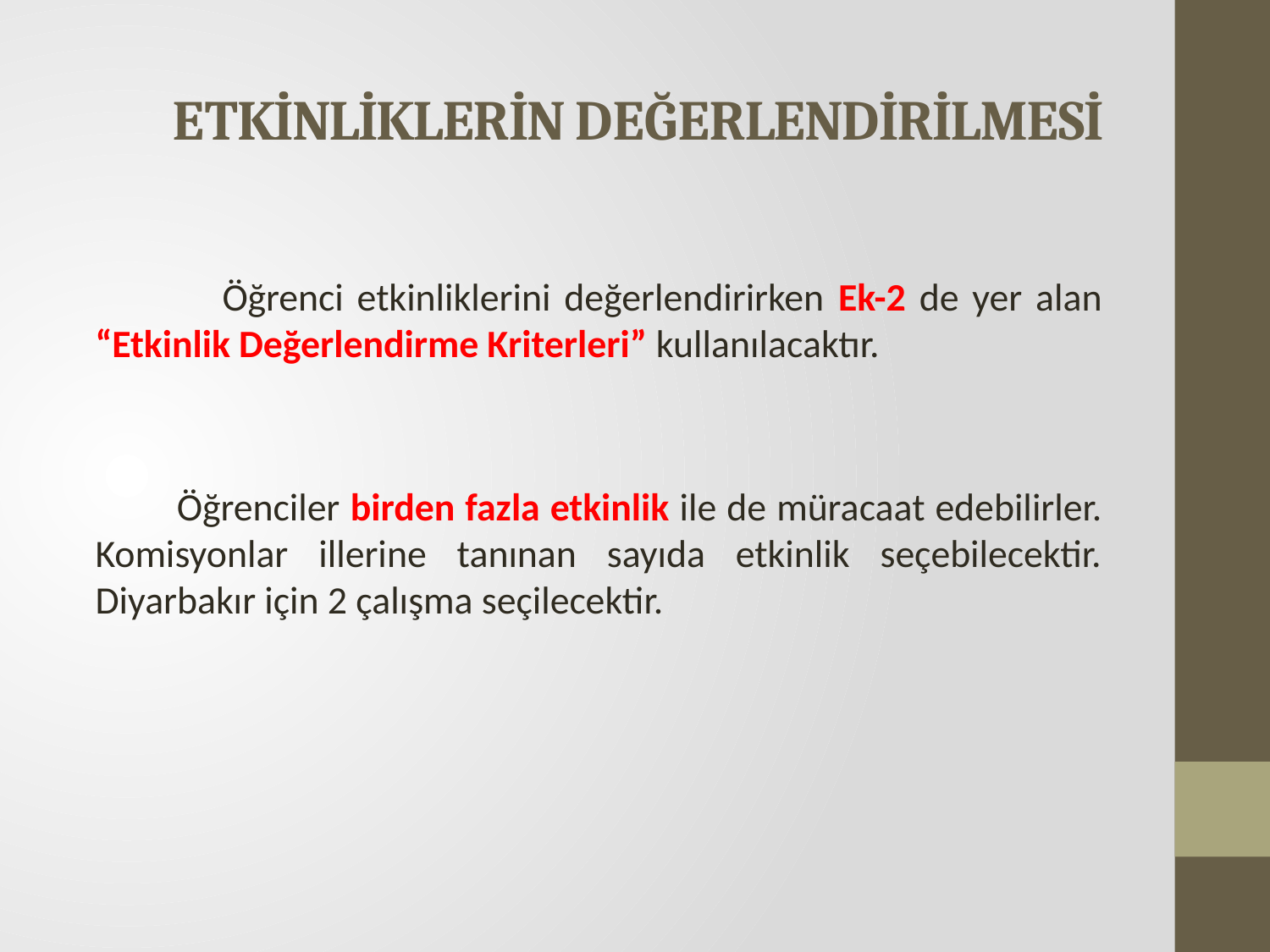

# ETKİNLİKLERİN DEĞERLENDİRİLMESİ
		Öğrenci etkinliklerini değerlendirirken Ek-2 de yer alan “Etkinlik Değerlendirme Kriterleri” kullanılacaktır.

           Öğrenciler birden fazla etkinlik ile de müracaat edebilirler. Komisyonlar illerine tanınan sayıda etkinlik seçebilecektir. Diyarbakır için 2 çalışma seçilecektir.